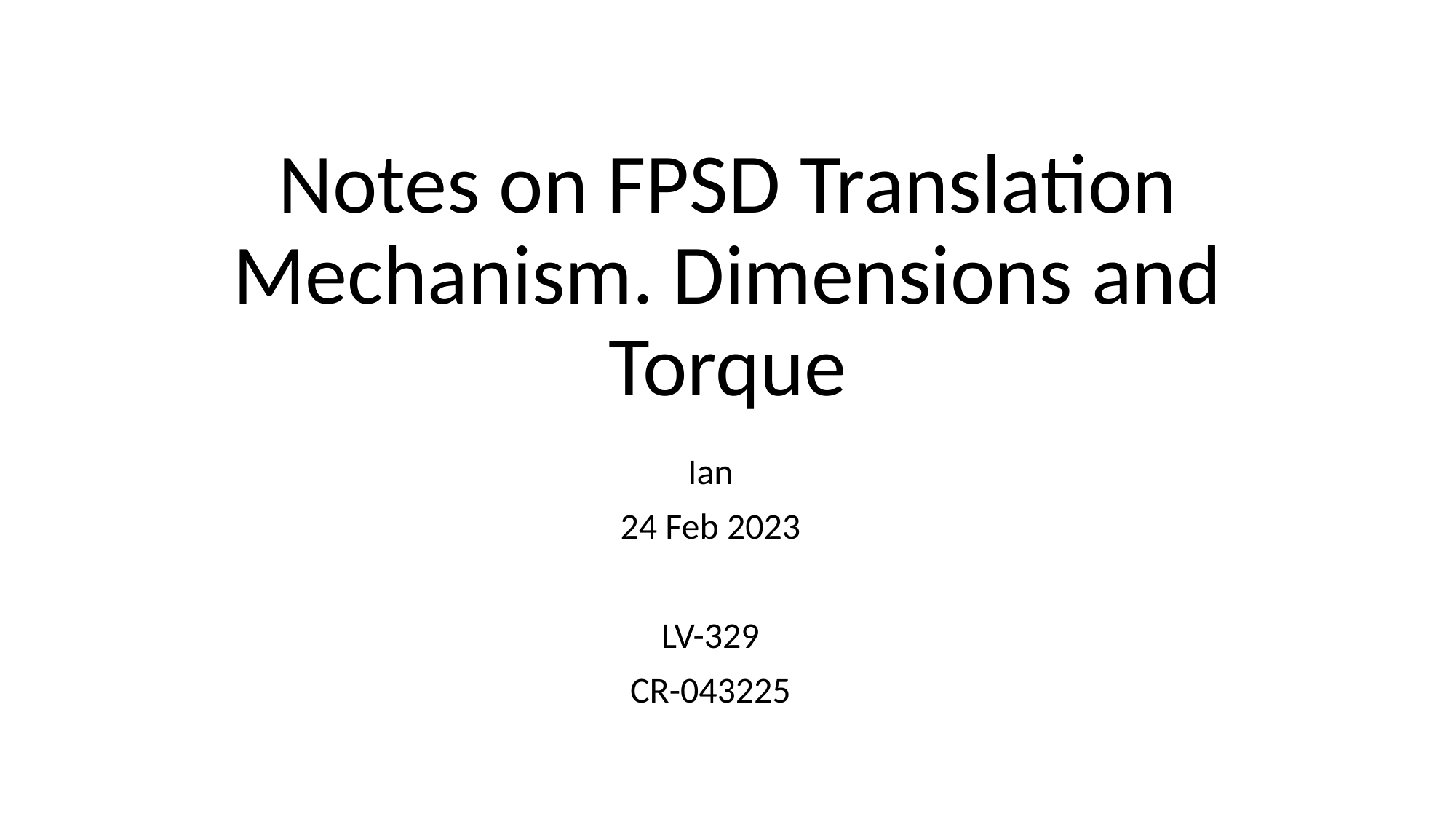

# Notes on FPSD Translation Mechanism. Dimensions and Torque
Ian
24 Feb 2023

LV-329
CR-043225